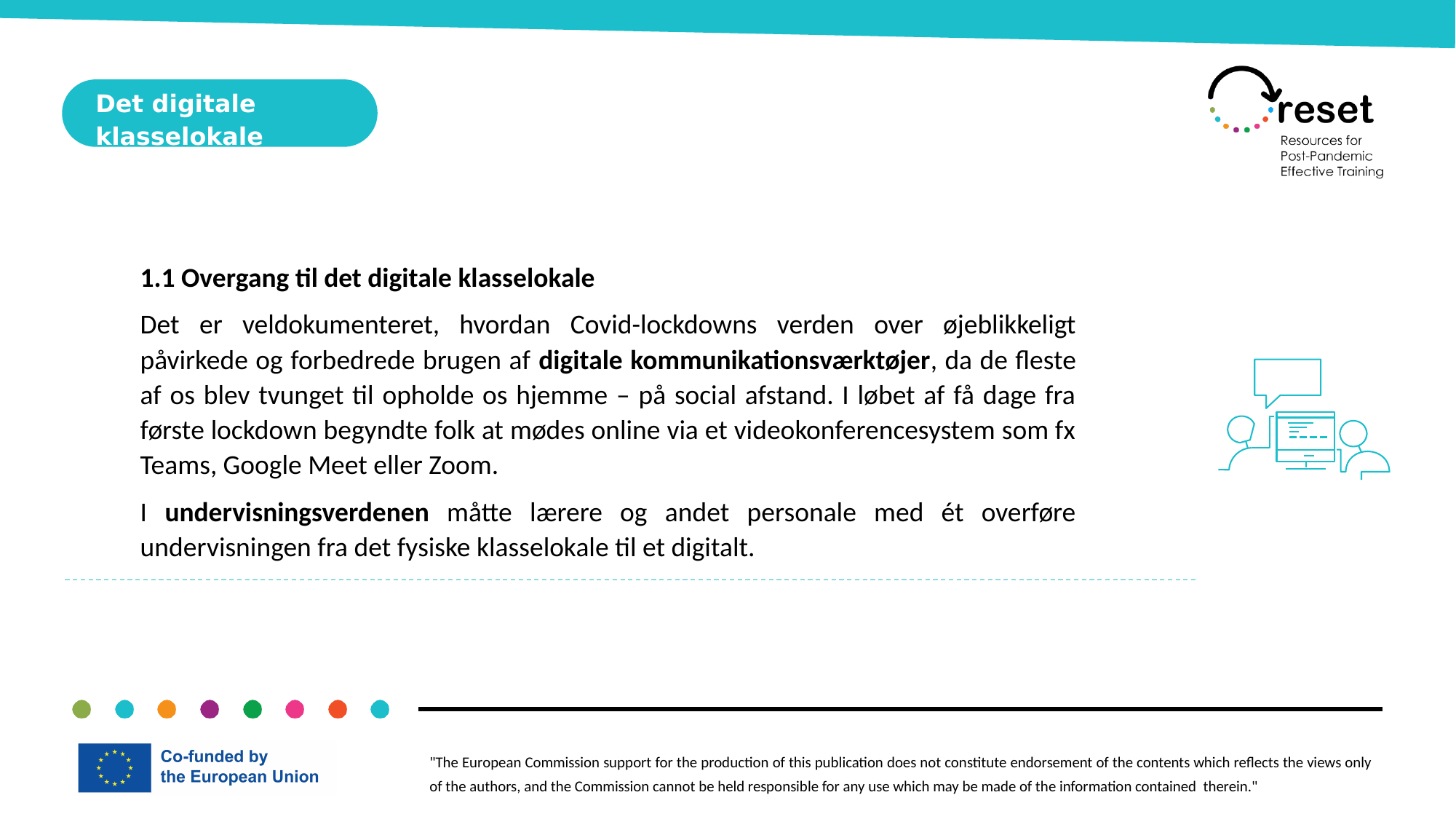

Det digitale klasselokale
1.1 Overgang til det digitale klasselokale
Det er veldokumenteret, hvordan Covid-lockdowns verden over øjeblikkeligt påvirkede og forbedrede brugen af ​​digitale kommunikationsværktøjer, da de fleste af os blev tvunget til opholde os hjemme – på social afstand. I løbet af få dage fra første lockdown begyndte folk at mødes online via et videokonferencesystem som fx Teams, Google Meet eller Zoom.
I undervisningsverdenen måtte lærere og andet personale med ét overføre undervisningen fra det fysiske klasselokale til et digitalt.